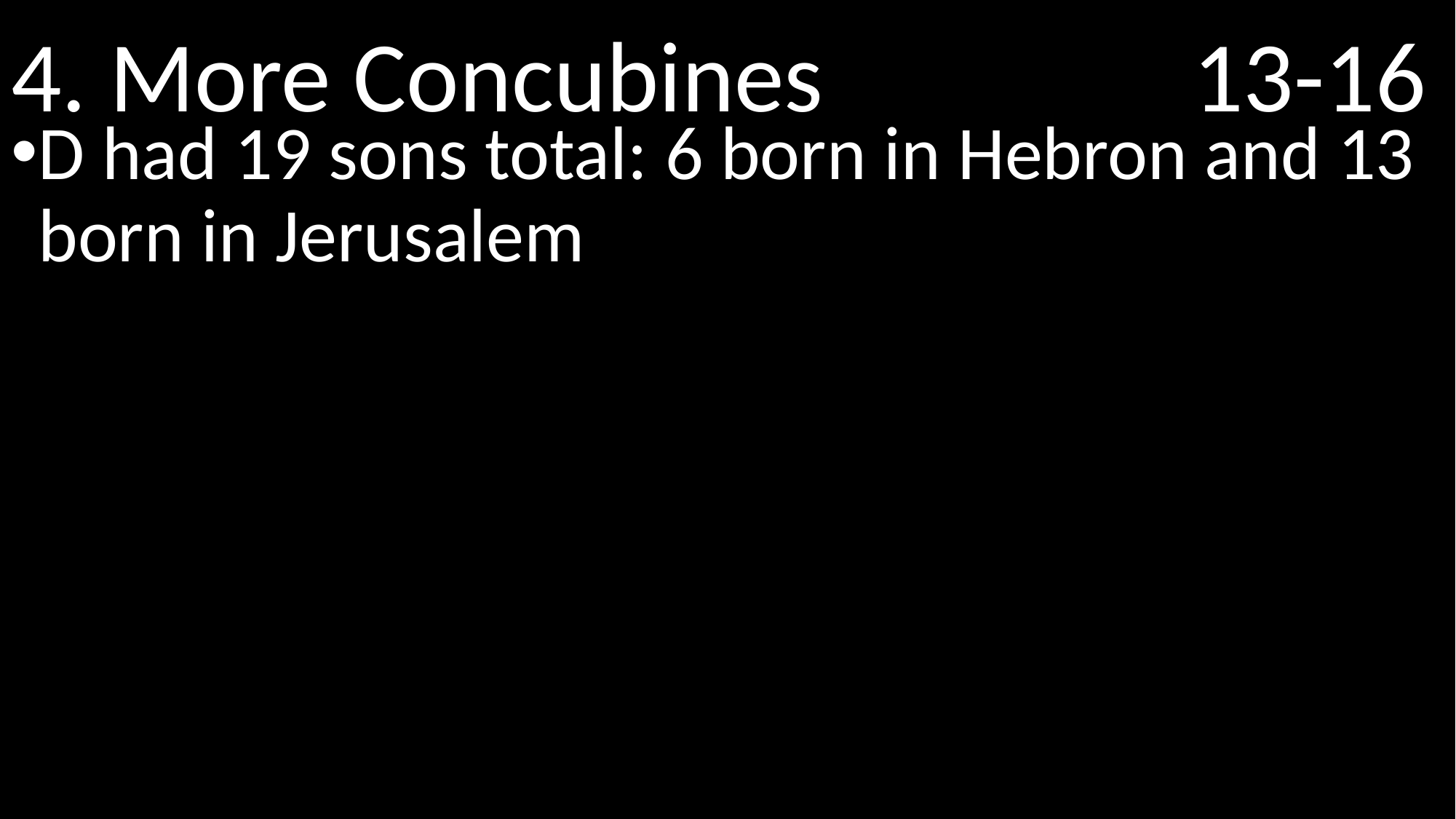

# 4. More Concubines 		    	    13-16
D had 19 sons total: 6 born in Hebron and 13 born in Jerusalem